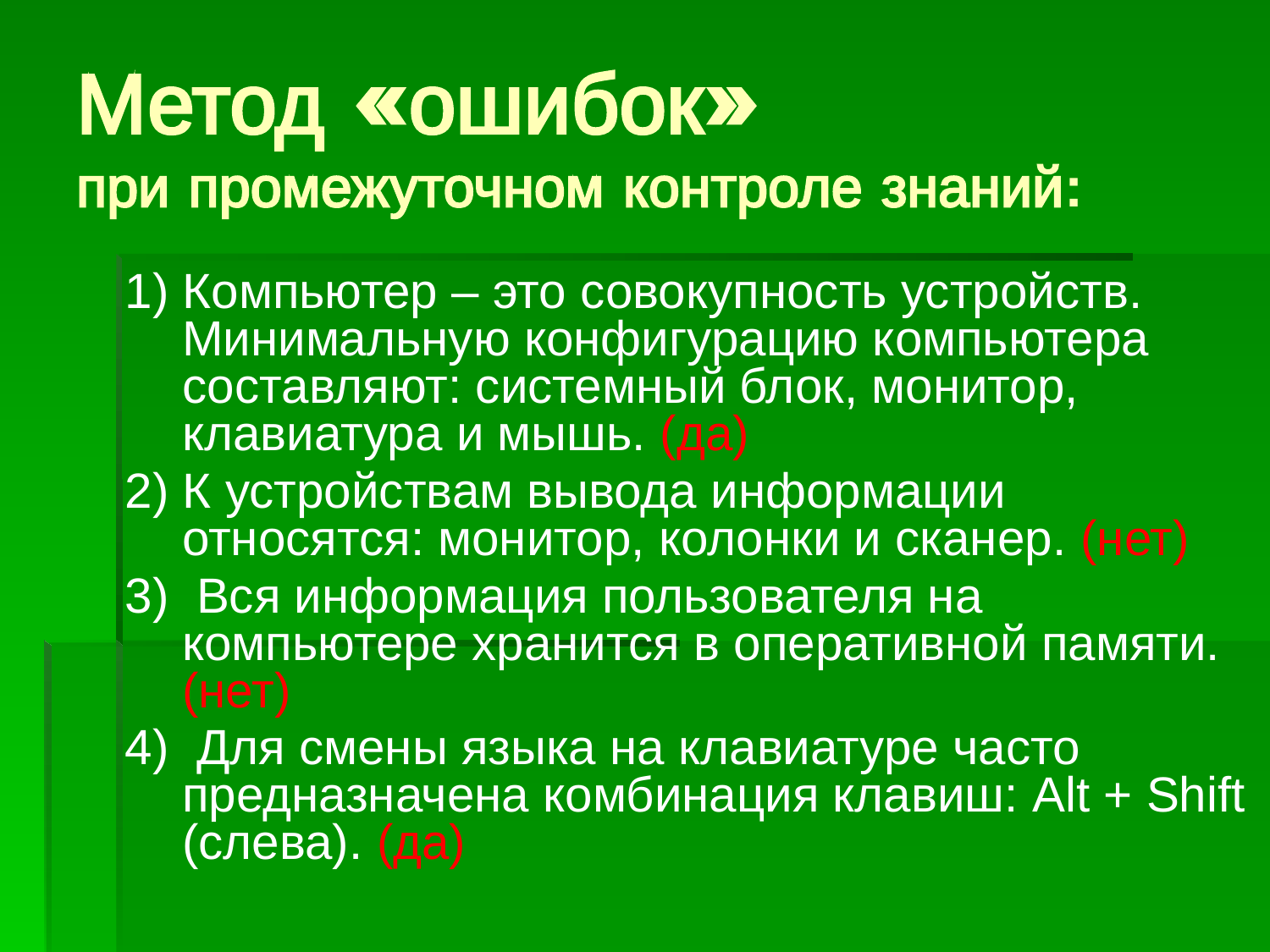

# Метод «ошибок» при промежуточном контроле знаний:
  1) Компьютер – это совокупность устройств. Минимальную конфигурацию компьютера составляют: системный блок, монитор, клавиатура и мышь. (да)
  2) К устройствам вывода информации относятся: монитор, колонки и сканер. (нет)
  3)  Вся информация пользователя на компьютере хранится в оперативной памяти. (нет)
  4)  Для смены языка на клавиатуре часто предназначена комбинация клавиш: Alt + Shift (слева). (да)